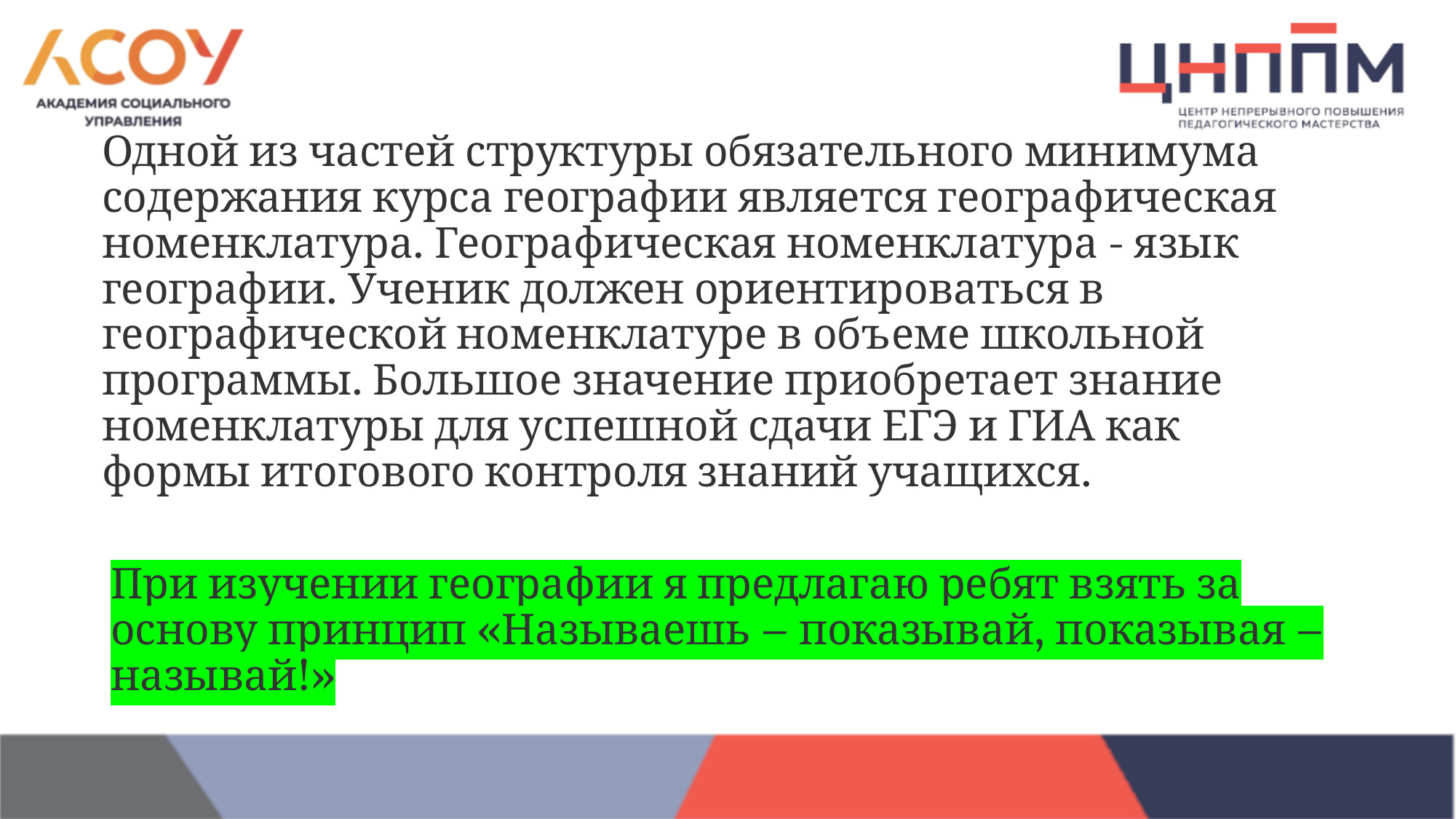

# Одной из частей структуры обязательного минимума содержания курса географии является географическая номенклатура. Географическая номенклатура - язык географии. Ученик должен ориентироваться в географической номенклатуре в объеме школьной программы. Большое значение приобретает знание номенклатуры для успешной сдачи ЕГЭ и ГИА как формы итогового контроля знаний учащихся.
При изучении географии я предлагаю ребят взять за основу принцип «Называешь – показывай, показывая – называй!»